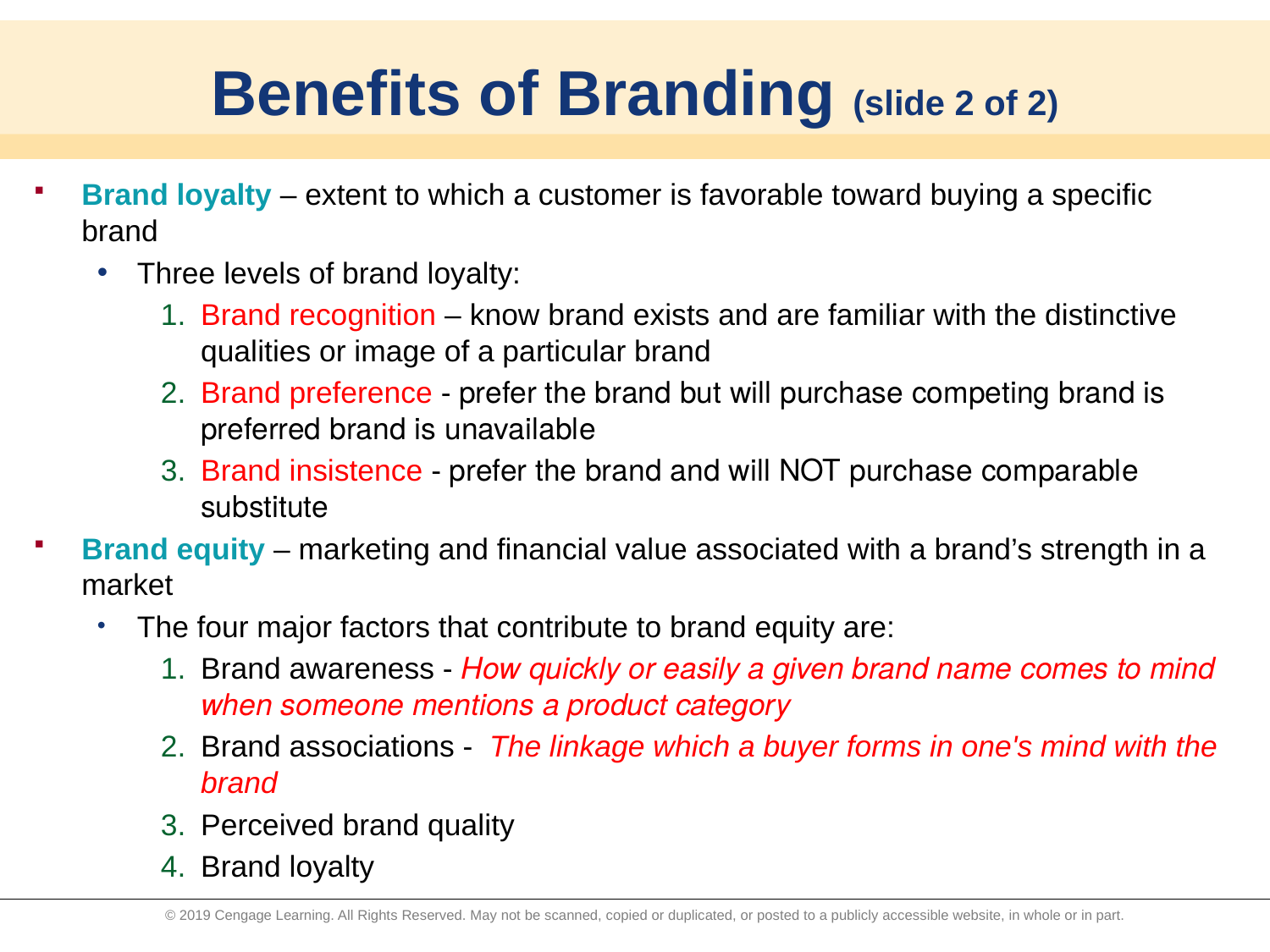

# Benefits of Branding (slide 2 of 2)
Brand loyalty – extent to which a customer is favorable toward buying a specific brand
Three levels of brand loyalty:
Brand recognition – know brand exists and are familiar with the distinctive qualities or image of a particular brand
Brand preference - prefer the brand but will purchase competing brand is preferred brand is unavailable
Brand insistence - prefer the brand and will NOT purchase comparable substitute
Brand equity – marketing and financial value associated with a brand’s strength in a market
The four major factors that contribute to brand equity are:
Brand awareness - How quickly or easily a given brand name comes to mind when someone mentions a product category
Brand associations -  The linkage which a buyer forms in one's mind with the brand
Perceived brand quality
Brand loyalty